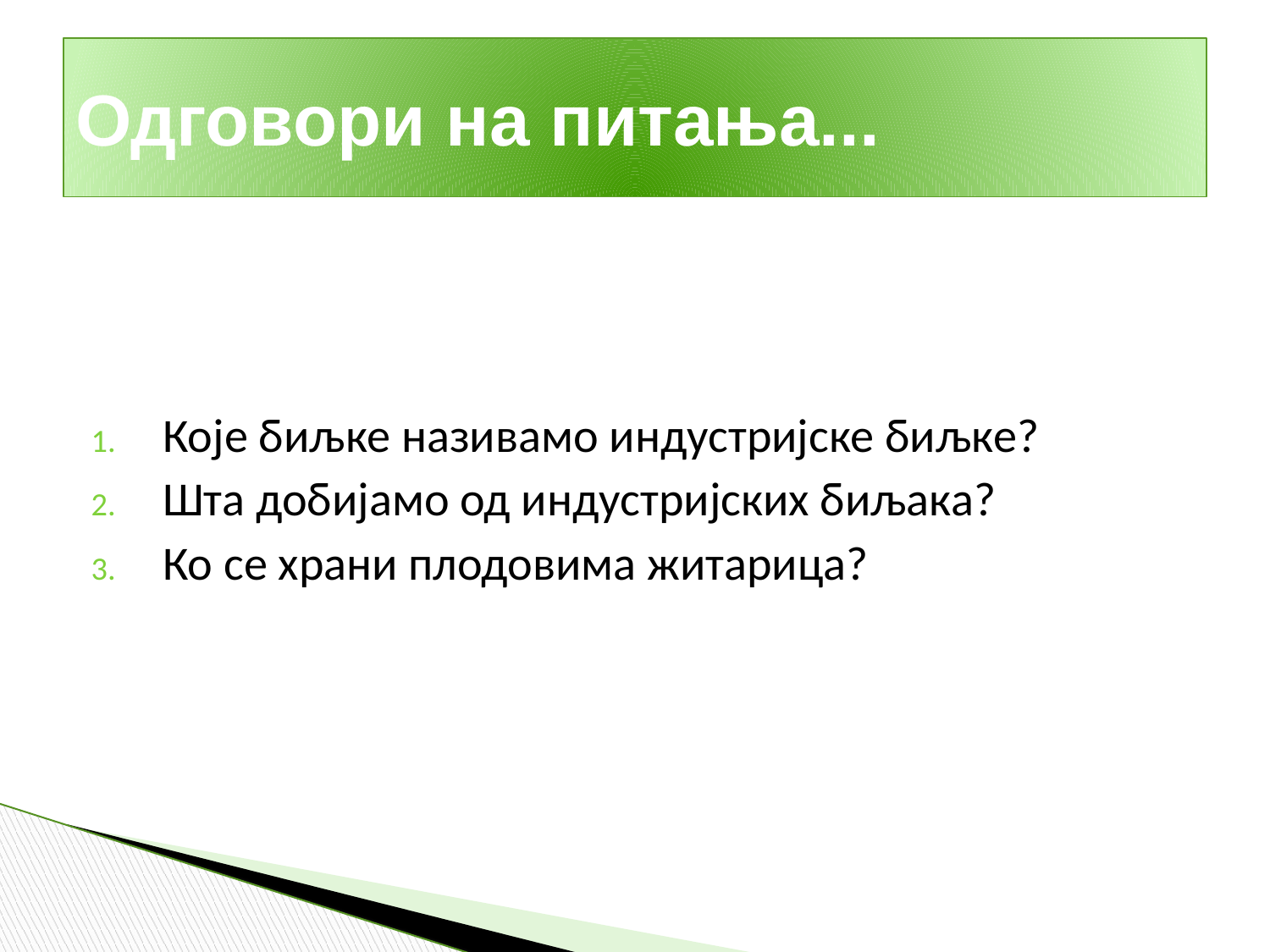

# Одговори на питања...

Које биљке називамо индустријске биљке?
Шта добијамо од индустријских биљака?
Ко се храни плодовима житарица?